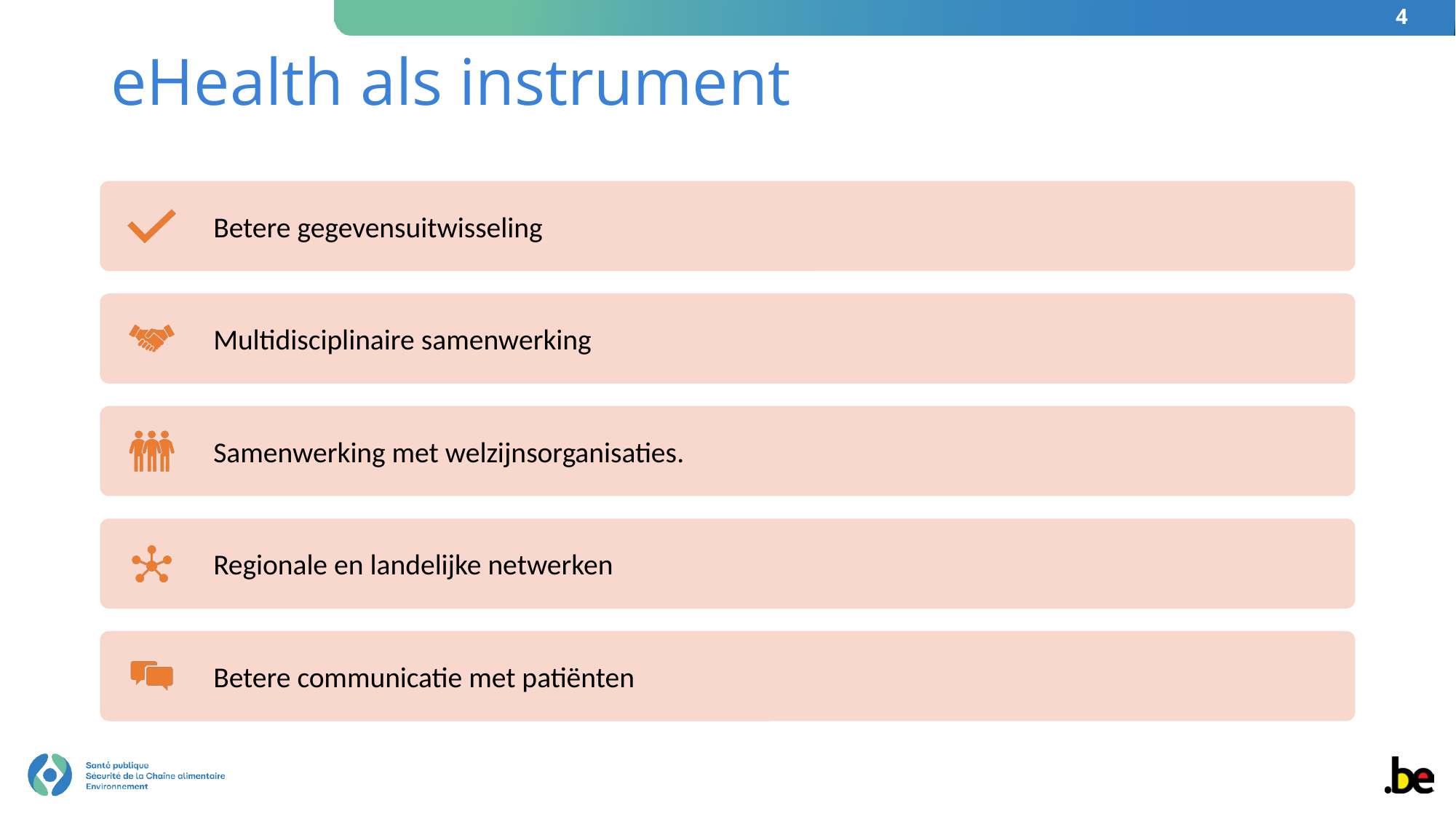

4
# eHealth als instrument
Betere gegevensuitwisseling
Multidisciplinaire samenwerking
Samenwerking met welzijnsorganisaties.
Regionale en landelijke netwerken
Betere communicatie met patiënten